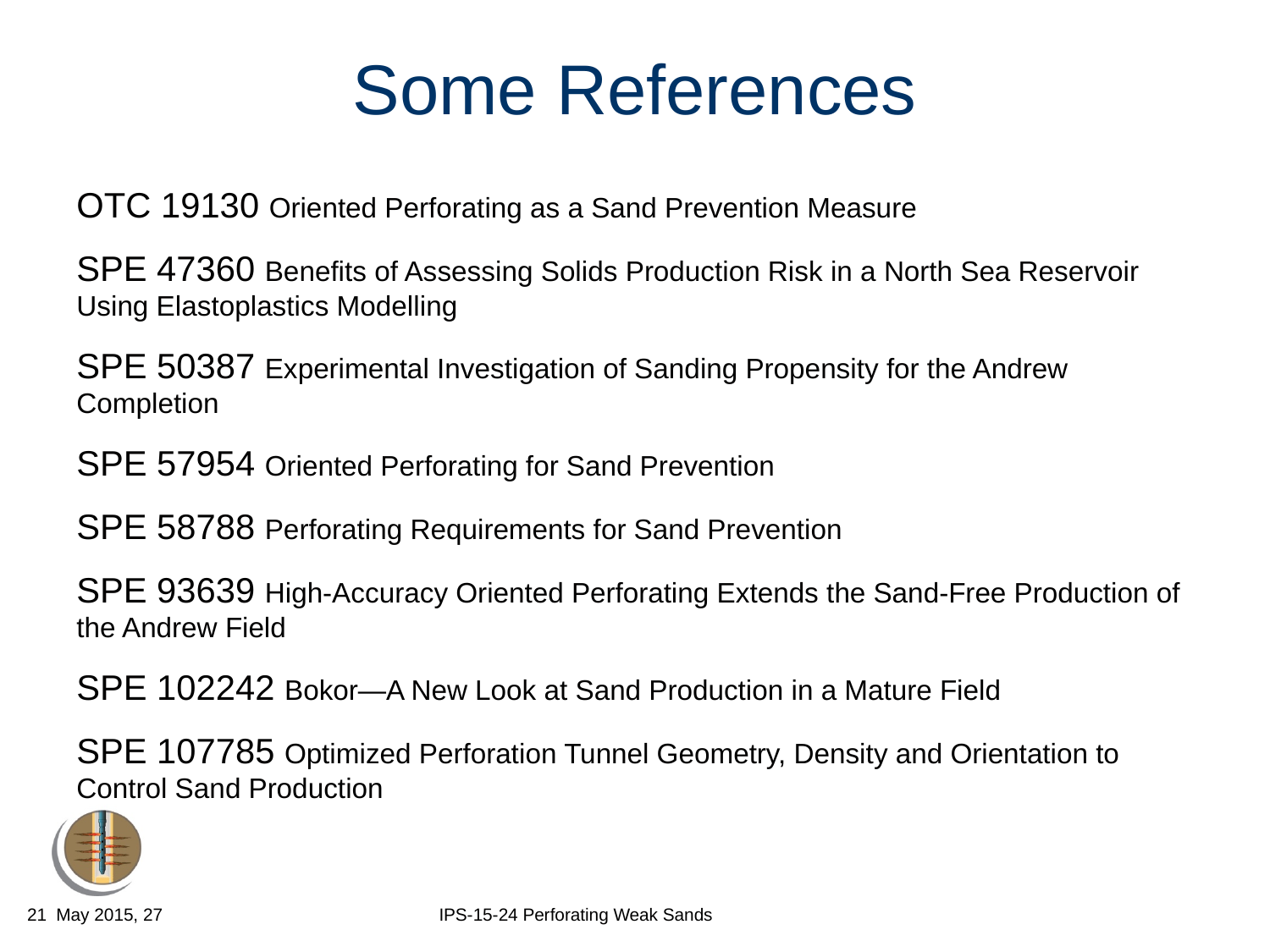

# Some References
OTC 19130 Oriented Perforating as a Sand Prevention Measure
SPE 47360 Benefits of Assessing Solids Production Risk in a North Sea Reservoir Using Elastoplastics Modelling
SPE 50387 Experimental Investigation of Sanding Propensity for the Andrew Completion
SPE 57954 Oriented Perforating for Sand Prevention
SPE 58788 Perforating Requirements for Sand Prevention
SPE 93639 High-Accuracy Oriented Perforating Extends the Sand-Free Production of the Andrew Field
SPE 102242 Bokor—A New Look at Sand Production in a Mature Field
SPE 107785 Optimized Perforation Tunnel Geometry, Density and Orientation to Control Sand Production